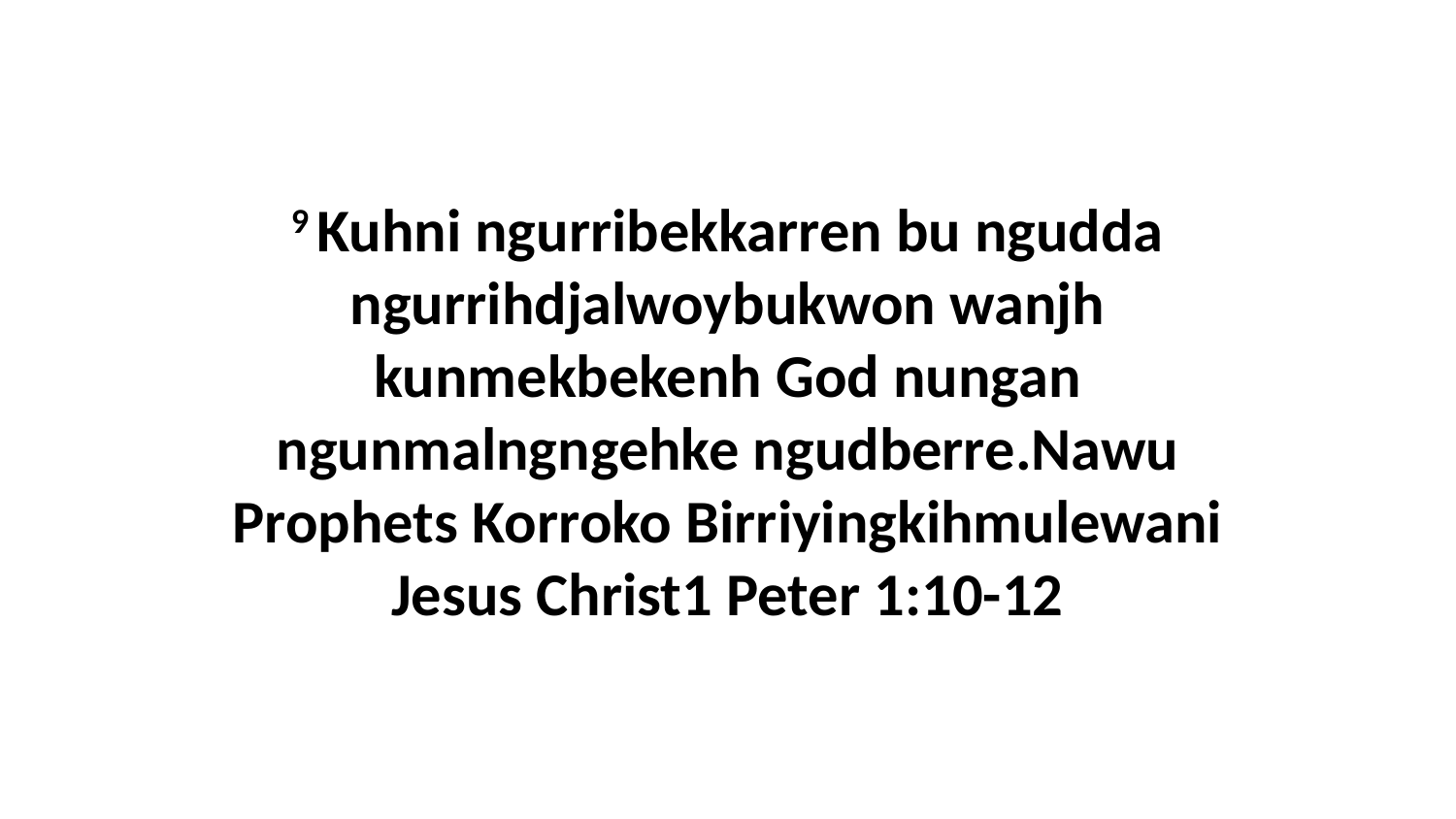

9 Kuhni ngurribekkarren bu ngudda ngurrihdjalwoybukwon wanjh kunmekbekenh God nungan ngunmalngngehke ngudberre.Nawu Prophets Korroko Birriyingkihmulewani Jesus Christ1 Peter 1:10-12